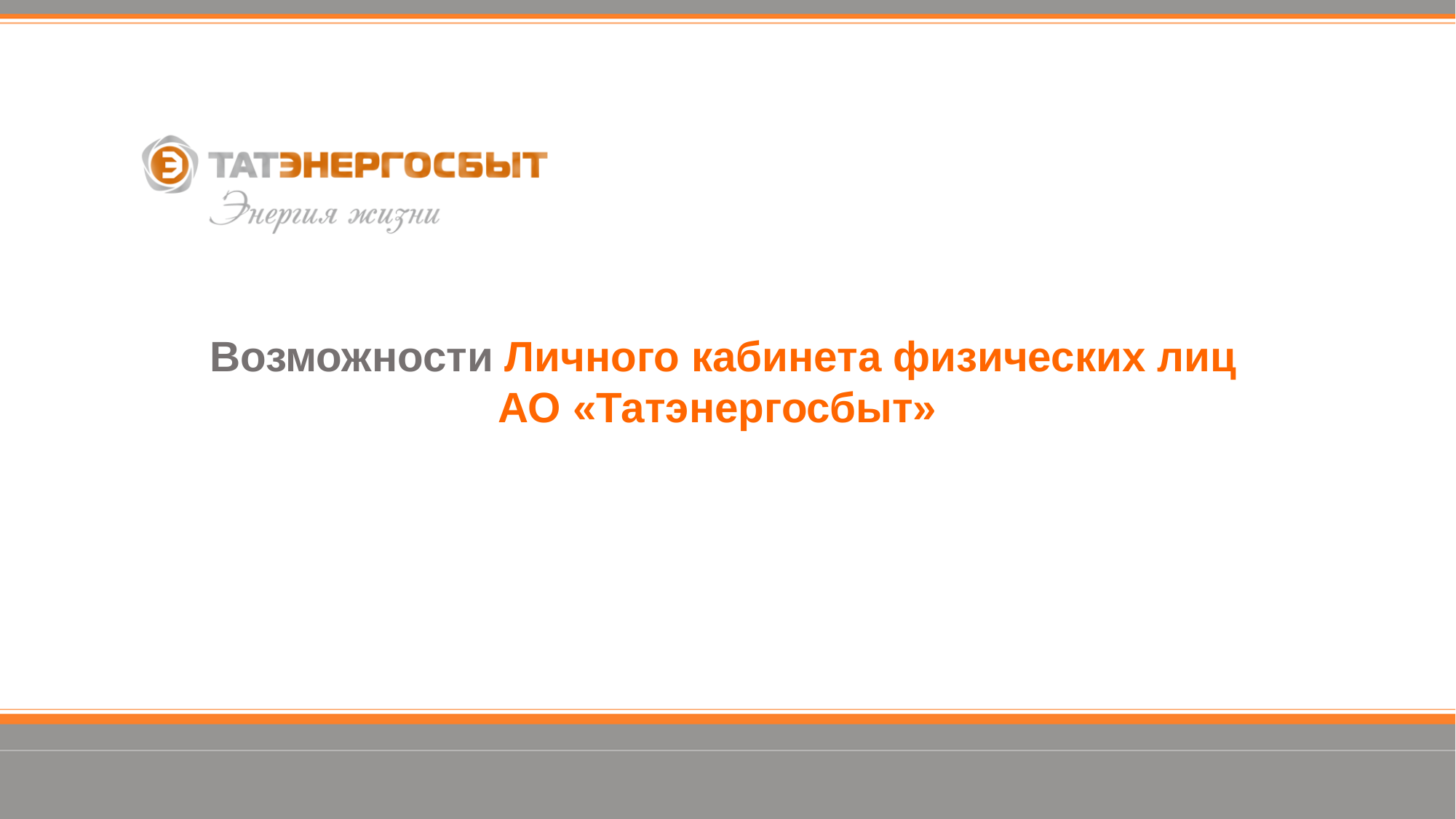

Возможности Личного кабинета физических лиц
АО «Татэнергосбыт»